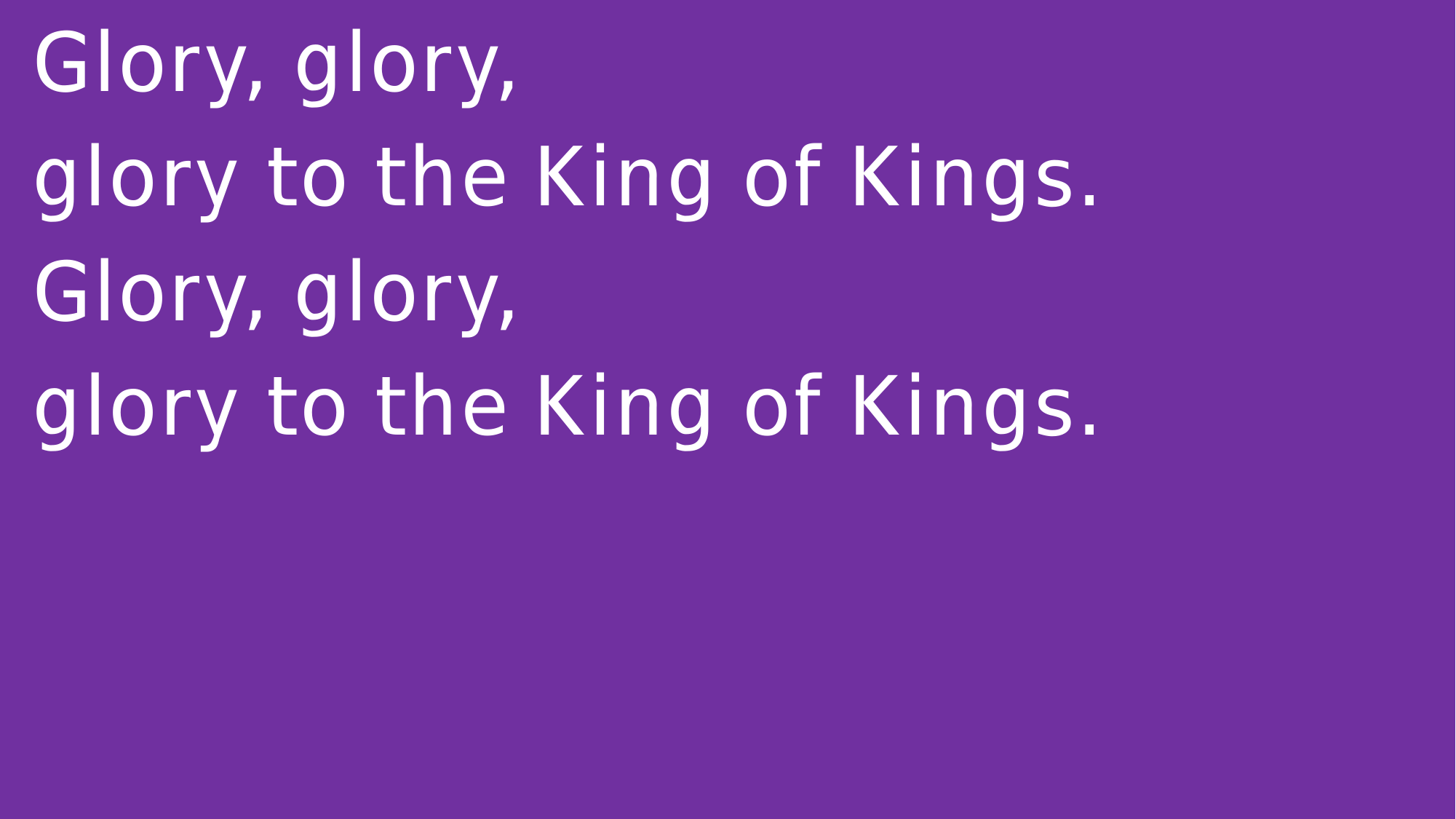

Glory, glory,
 glory to the King of Kings.
 Glory, glory,
 glory to the King of Kings.